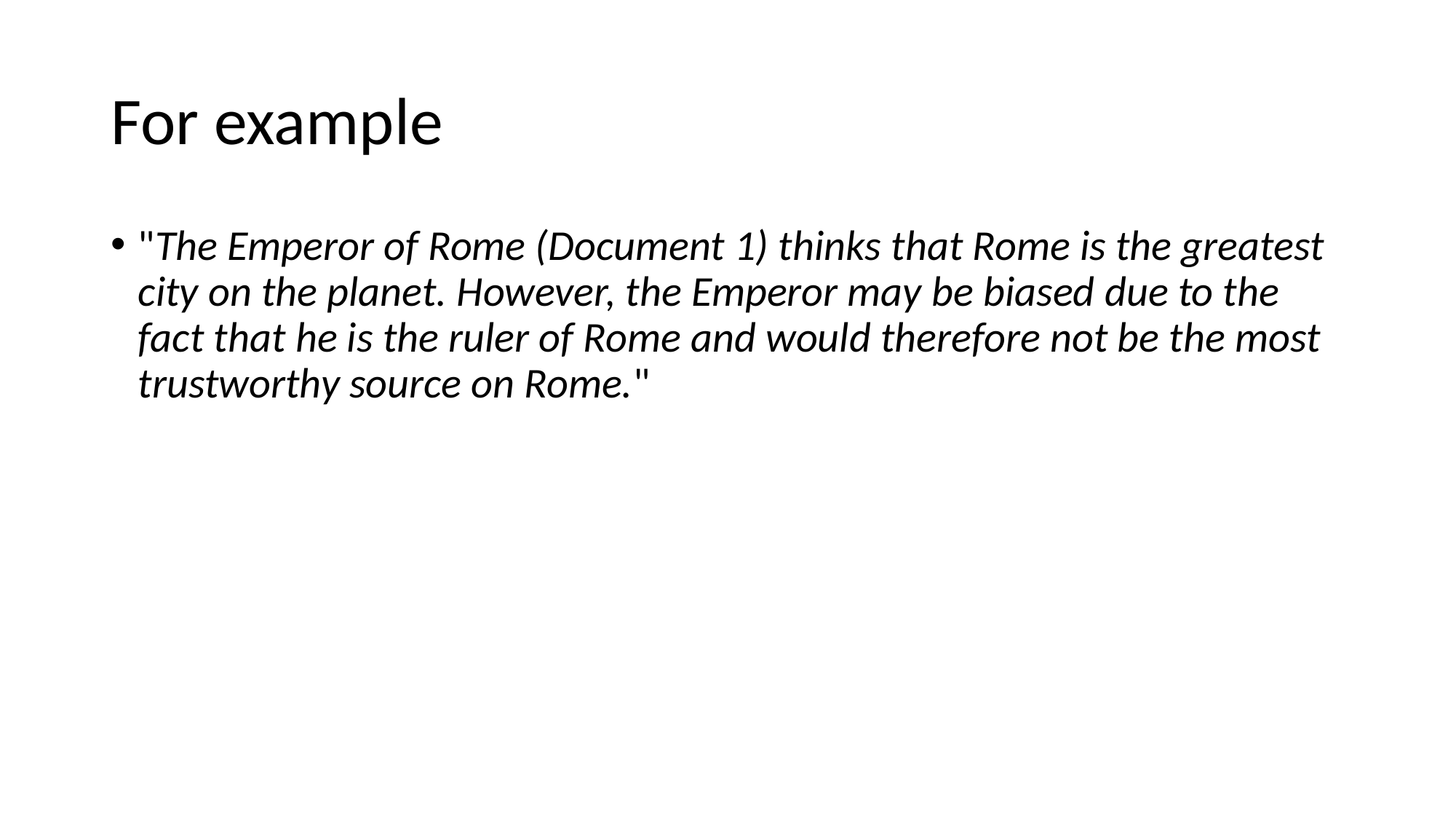

# For example
"The Emperor of Rome (Document 1) thinks that Rome is the greatest city on the planet. However, the Emperor may be biased due to the fact that he is the ruler of Rome and would therefore not be the most trustworthy source on Rome."